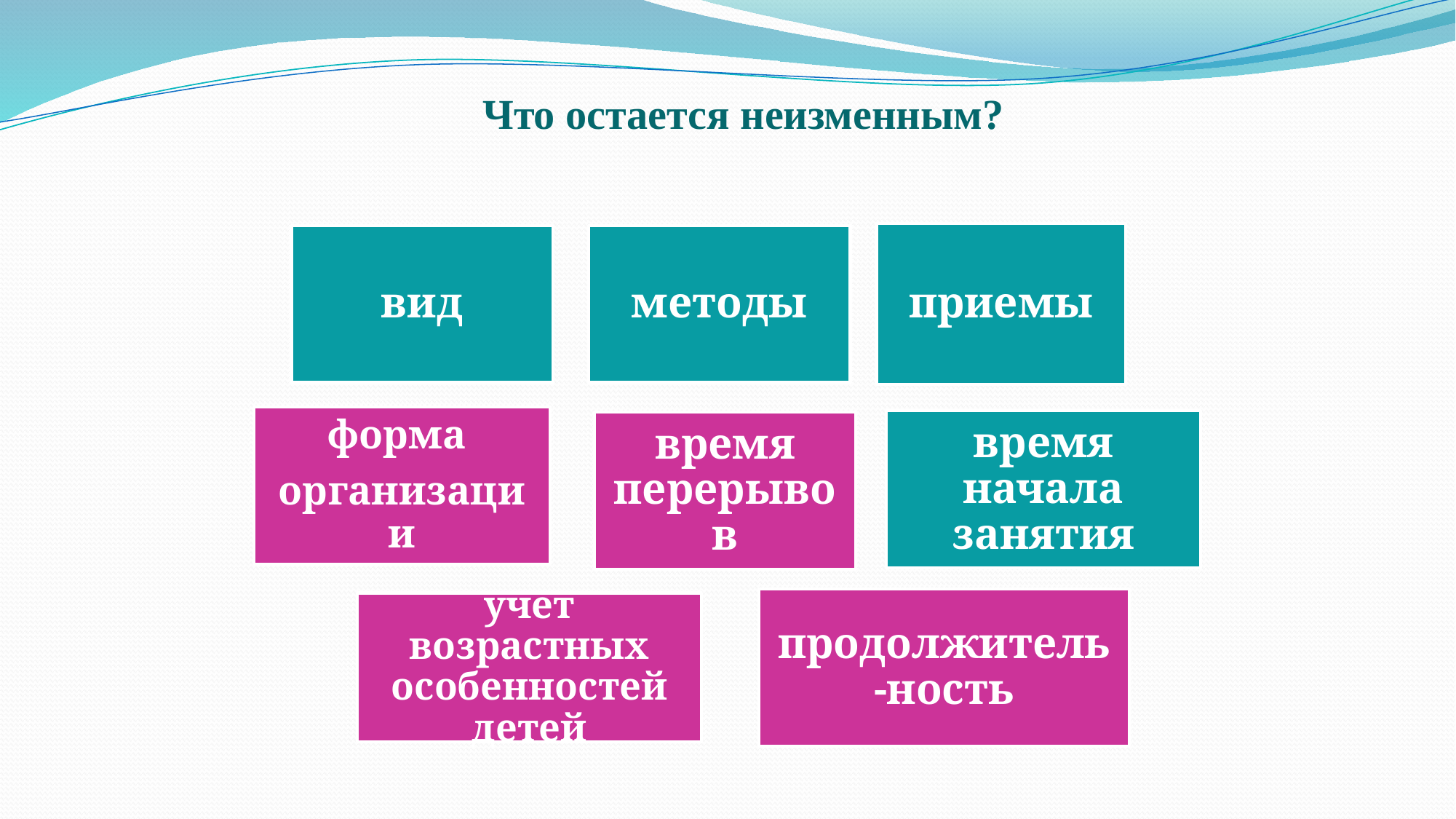

Что остается неизменным?
вид
методы
приемы
учет возрастных особенностей детей
время перерывов
время начала занятия
форма
организации
продолжитель-ность